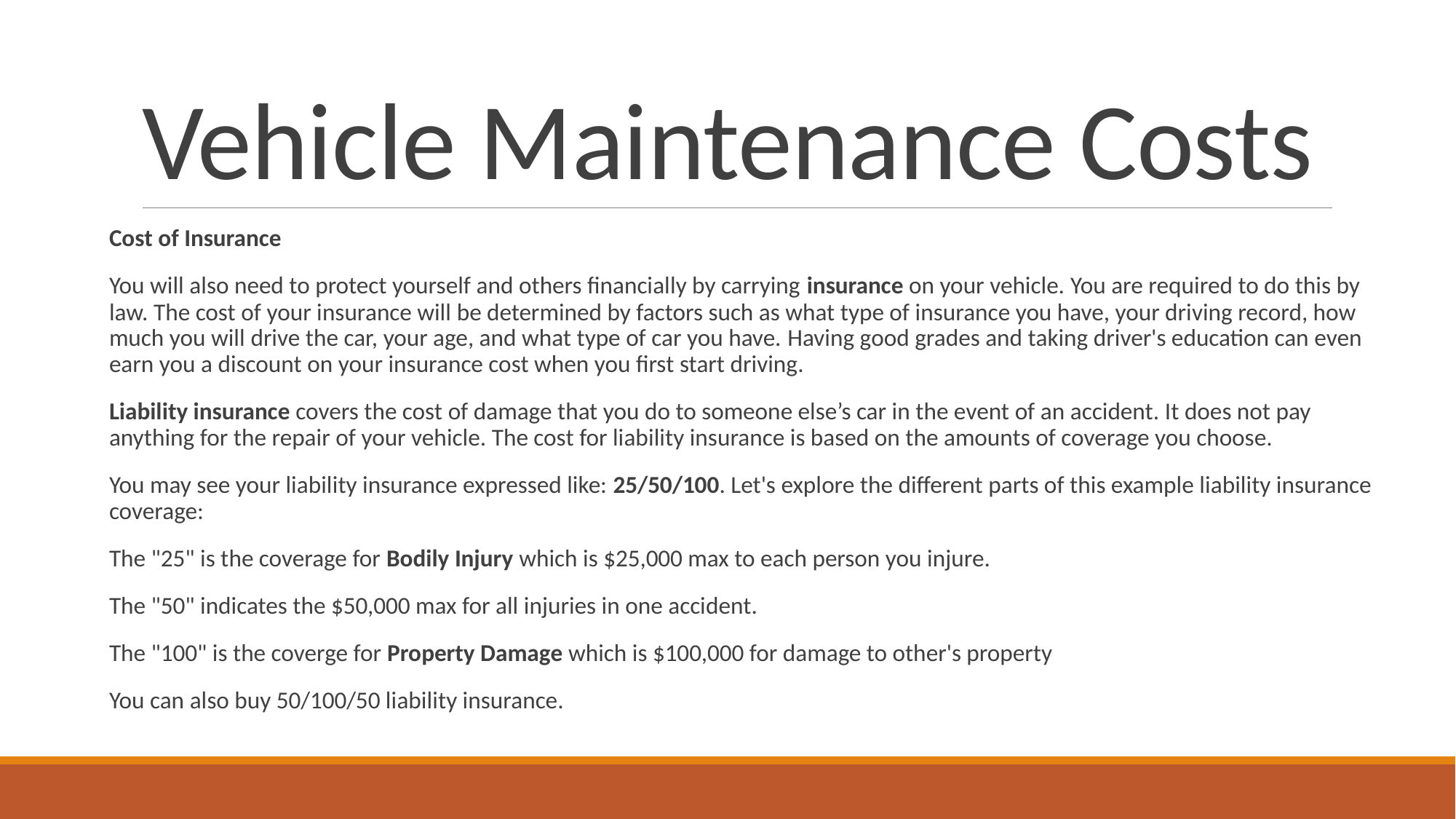

# Vehicle Maintenance Costs
Cost of Insurance
You will also need to protect yourself and others financially by carrying insurance on your vehicle. You are required to do this by law. The cost of your insurance will be determined by factors such as what type of insurance you have, your driving record, how much you will drive the car, your age, and what type of car you have. Having good grades and taking driver's education can even earn you a discount on your insurance cost when you first start driving.
Liability insurance covers the cost of damage that you do to someone else’s car in the event of an accident. It does not pay anything for the repair of your vehicle. The cost for liability insurance is based on the amounts of coverage you choose.
You may see your liability insurance expressed like: 25/50/100. Let's explore the different parts of this example liability insurance coverage:
The "25" is the coverage for Bodily Injury which is $25,000 max to each person you injure.
The "50" indicates the $50,000 max for all injuries in one accident.
The "100" is the coverge for Property Damage which is $100,000 for damage to other's property
You can also buy 50/100/50 liability insurance.